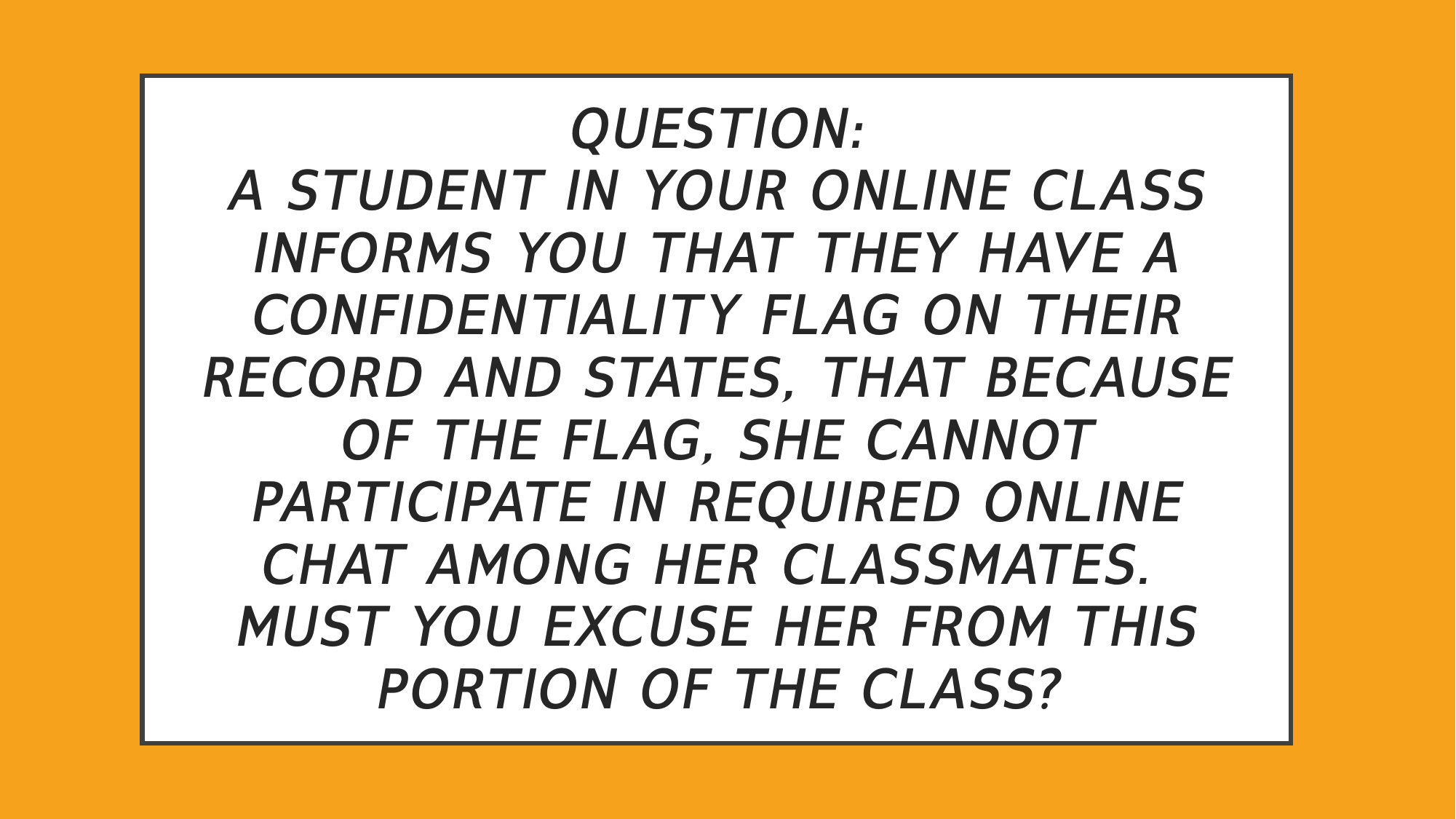

# Question: A student in your online class informs you that they have a confidentiality flag on their record and states, that because of the flag, she cannot participate in required online chat among her classmates.  Must you excuse her from this portion of the class?